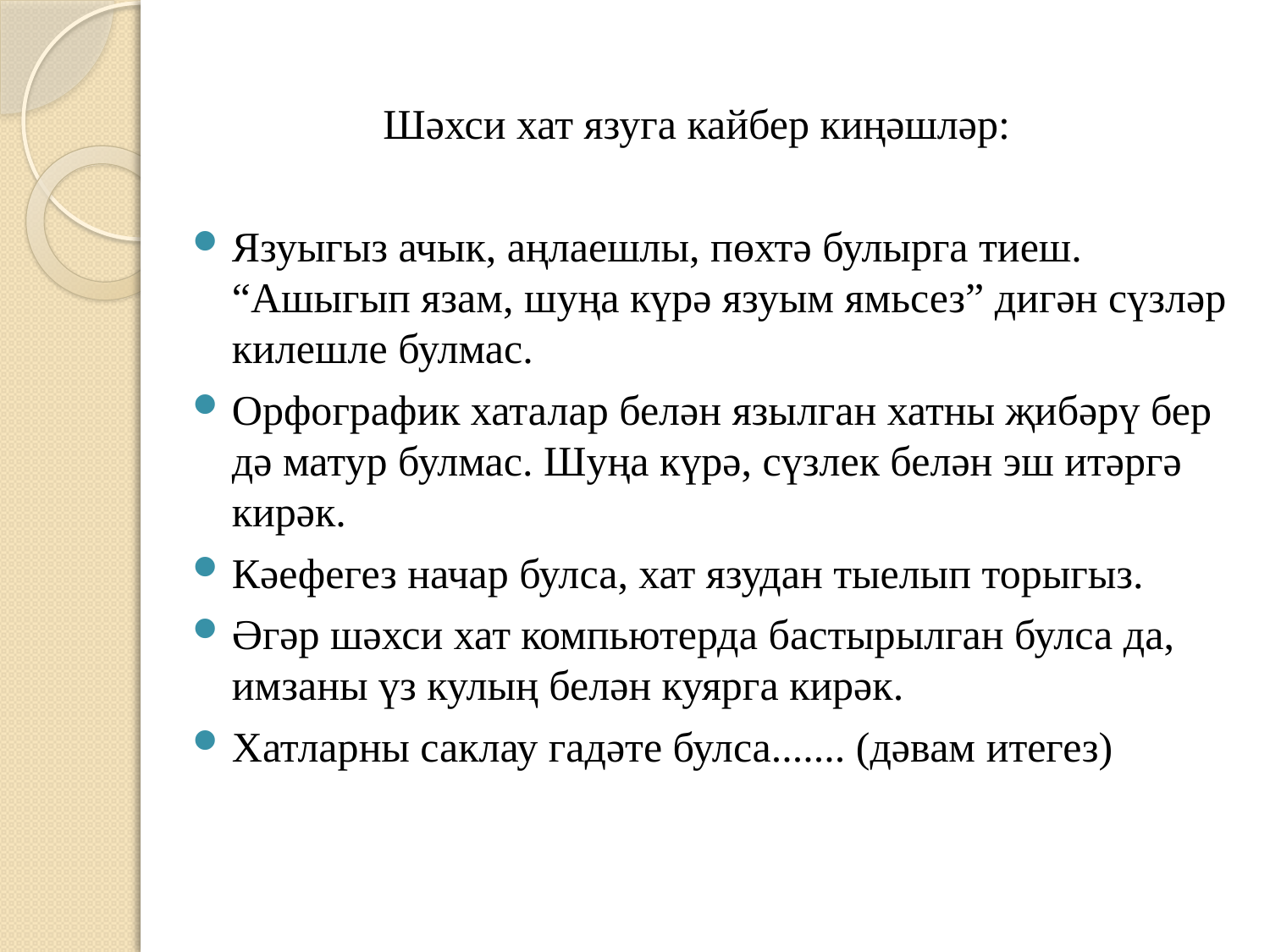

Шәхси хат язуга кайбер киңәшләр:

Язуыгыз ачык, аңлаешлы, пөхтә булырга тиеш. “Ашыгып язам, шуңа күрә язуым ямьсез” дигән сүзләр килешле булмас.
Орфографик хаталар белән язылган хатны җибәрү бер дә матур булмас. Шуңа күрә, сүзлек белән эш итәргә кирәк.
Кәефегез начар булса, хат язудан тыелып торыгыз.
Әгәр шәхси хат компьютерда бастырылган булса да, имзаны үз кулың белән куярга кирәк.
Хатларны саклау гадәте булса....... (дәвам итегез)